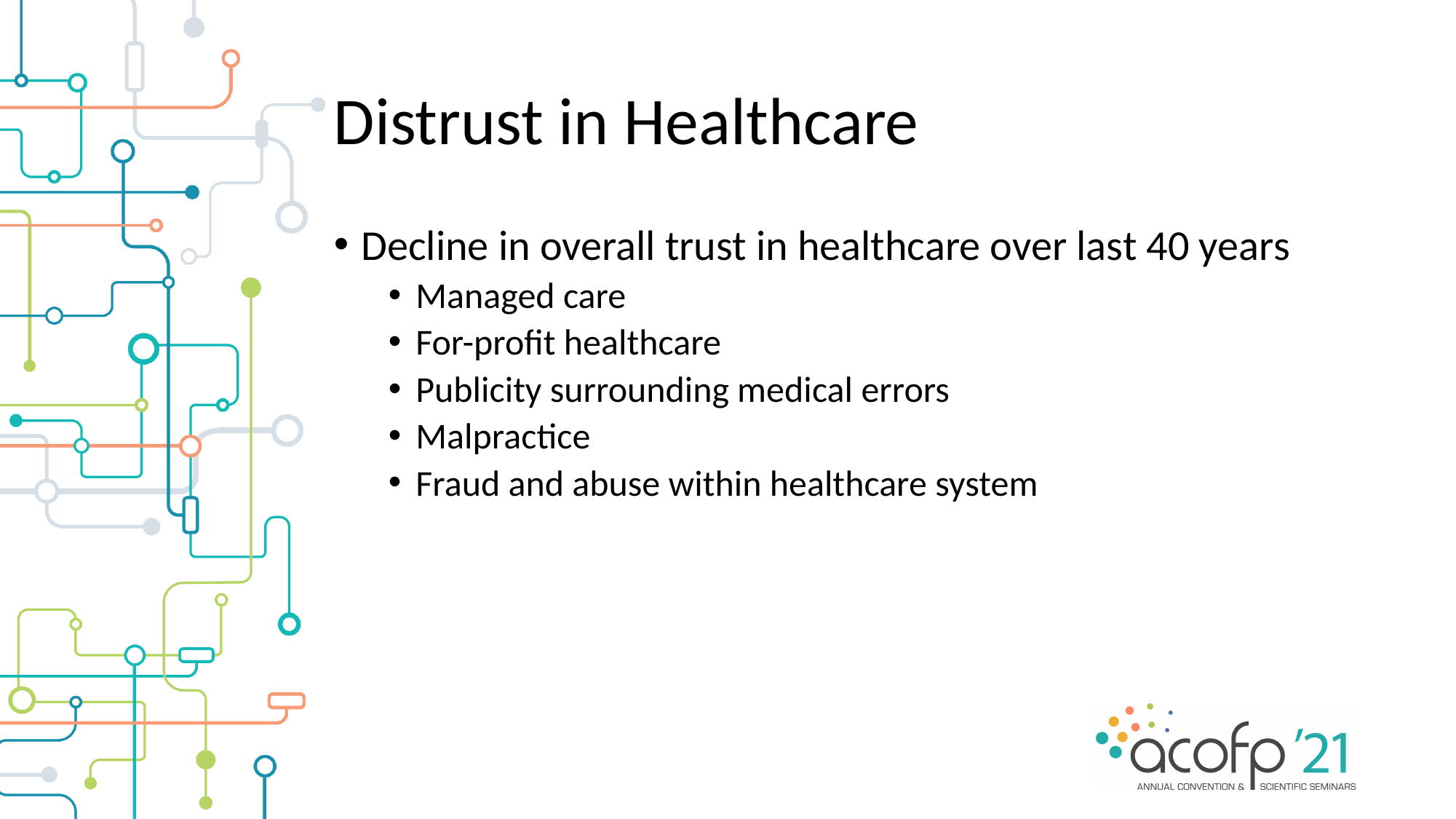

# Distrust in Healthcare
Decline in overall trust in healthcare over last 40 years
Managed care
For-profit healthcare
Publicity surrounding medical errors
Malpractice
Fraud and abuse within healthcare system